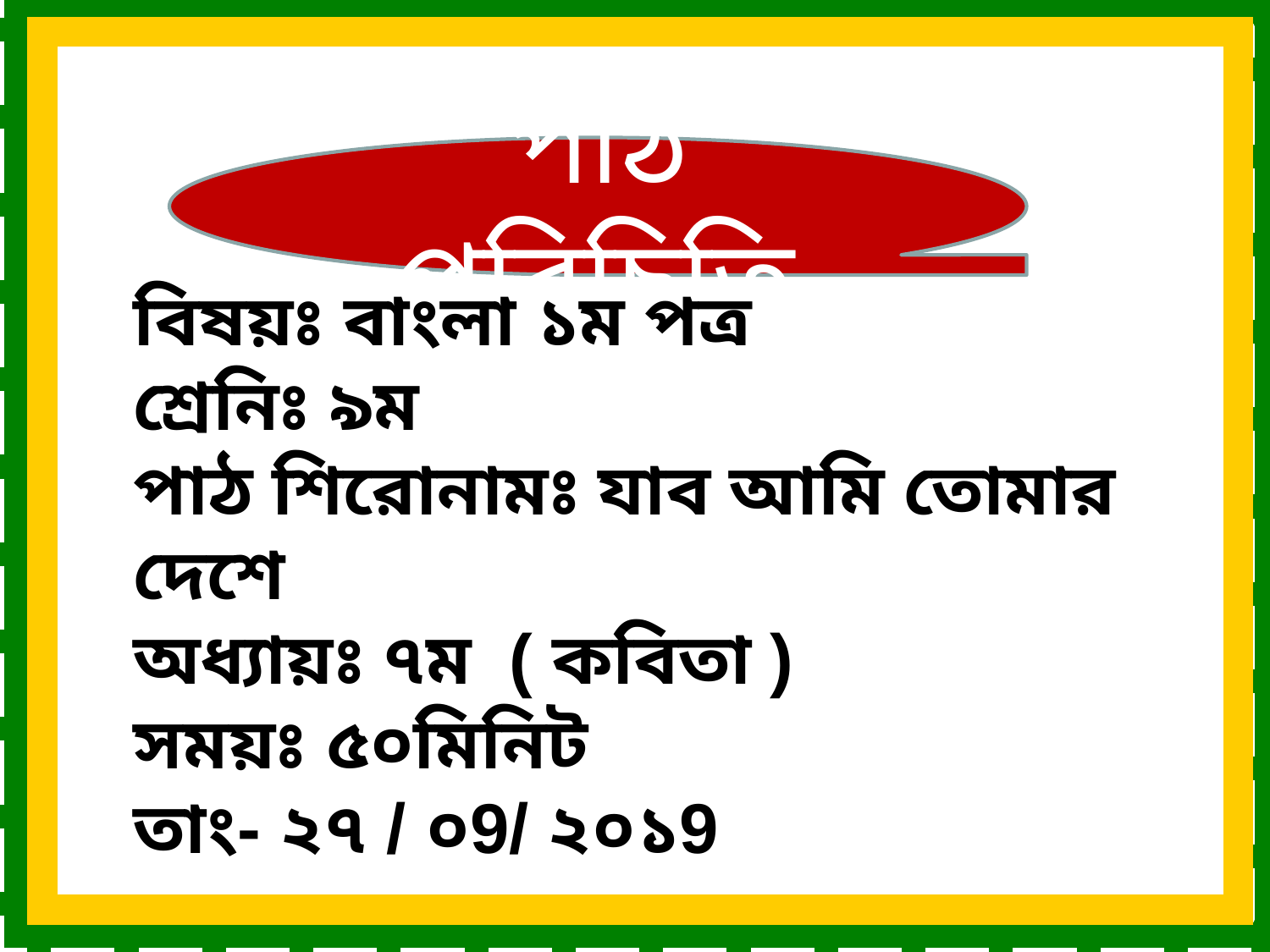

পাঠ পরিচিতি
বিষয়ঃ বাংলা ১ম পত্র
শ্রেনিঃ ৯ম
পাঠ শিরোনামঃ যাব আমি তোমার দেশে
অধ্যায়ঃ ৭ম  ( কবিতা )
সময়ঃ ৫০মিনিট
তাং- ২৭ / ০9/ ২০১9